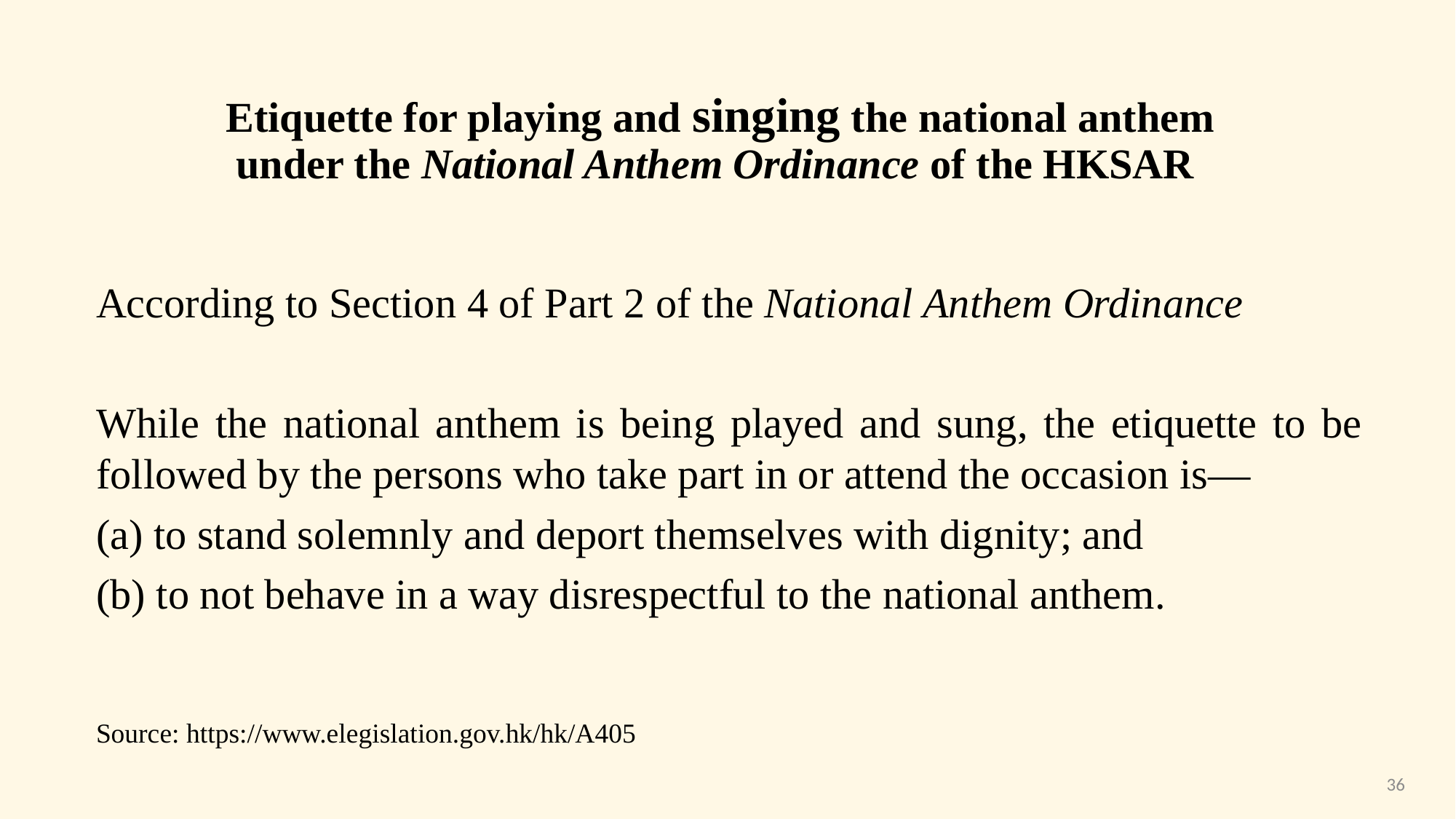

Etiquette for playing and singing the national anthem
under the National Anthem Ordinance of the HKSAR
According to Section 4 of Part 2 of the National Anthem Ordinance

While the national anthem is being played and sung, the etiquette to be followed by the persons who take part in or attend the occasion is—
(a) to stand solemnly and deport themselves with dignity; and
(b) to not behave in a way disrespectful to the national anthem.
Source: https://www.elegislation.gov.hk/hk/A405
36